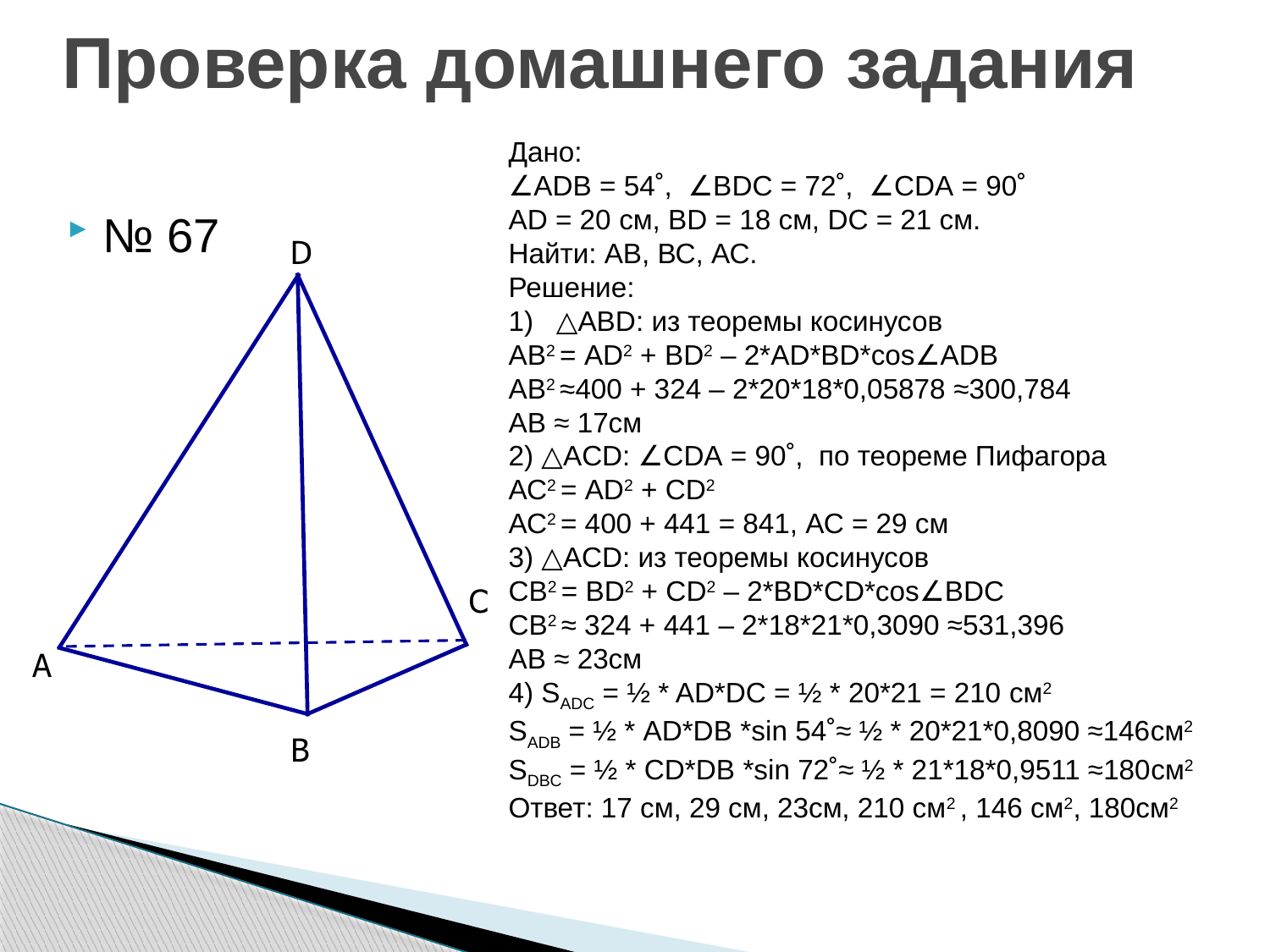

# Проверка домашнего задания
Дано:
∠АDB = 54˚,  ∠ВDC = 72˚,  ∠СDА = 90˚
AD = 20 см, BD = 18 см, DC = 21 см.
Найти: АВ, ВС, АС.
Решение:
△ABD: из теоремы косинусов
АВ2 = AD2 + BD2 – 2*AD*BD*cos∠АDВ
АВ2 ≈400 + 324 – 2*20*18*0,05878 ≈300,784
АВ ≈ 17см
2) △ACD: ∠СDА = 90˚,  по теореме Пифагора
АС2 = AD2 + СD2
АС2 = 400 + 441 = 841, АС = 29 см
3) △AСD: из теоремы косинусов
СВ2 = ВD2 + СD2 – 2*ВD*СD*cos∠ВDС
СВ2 ≈ 324 + 441 – 2*18*21*0,3090 ≈531,396
АВ ≈ 23см
4) SADC = ½ * AD*DC = ½ * 20*21 = 210 см2
SADВ = ½ * AD*DВ *sin 54˚≈ ½ * 20*21*0,8090 ≈146см2
SDВC = ½ * CD*DВ *sin 72˚≈ ½ * 21*18*0,9511 ≈180см2
Ответ: 17 см, 29 см, 23см, 210 см2 , 146 см2, 180см2
№ 67

D

С
А

В